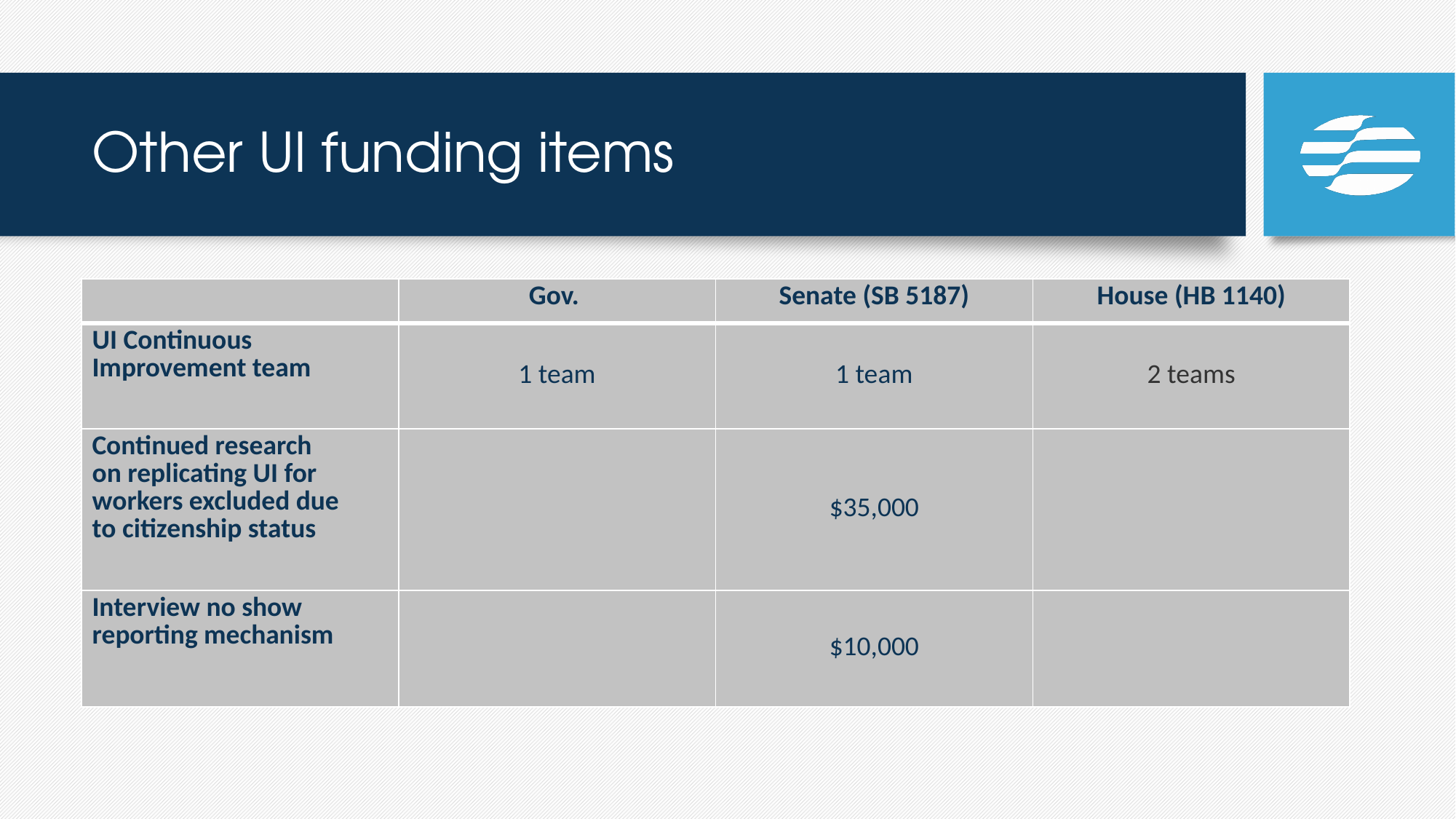

# Other UI funding items
|  | Gov. | Senate (SB 5187) | House (HB 1140) |
| --- | --- | --- | --- |
| UI Continuous Improvement team | 1 team | 1 team | 2 teams |
| Continued research on replicating UI for workers excluded due to citizenship status |  | $35,000 |  |
| Interview no show reporting mechanism |  | $10,000 |  |